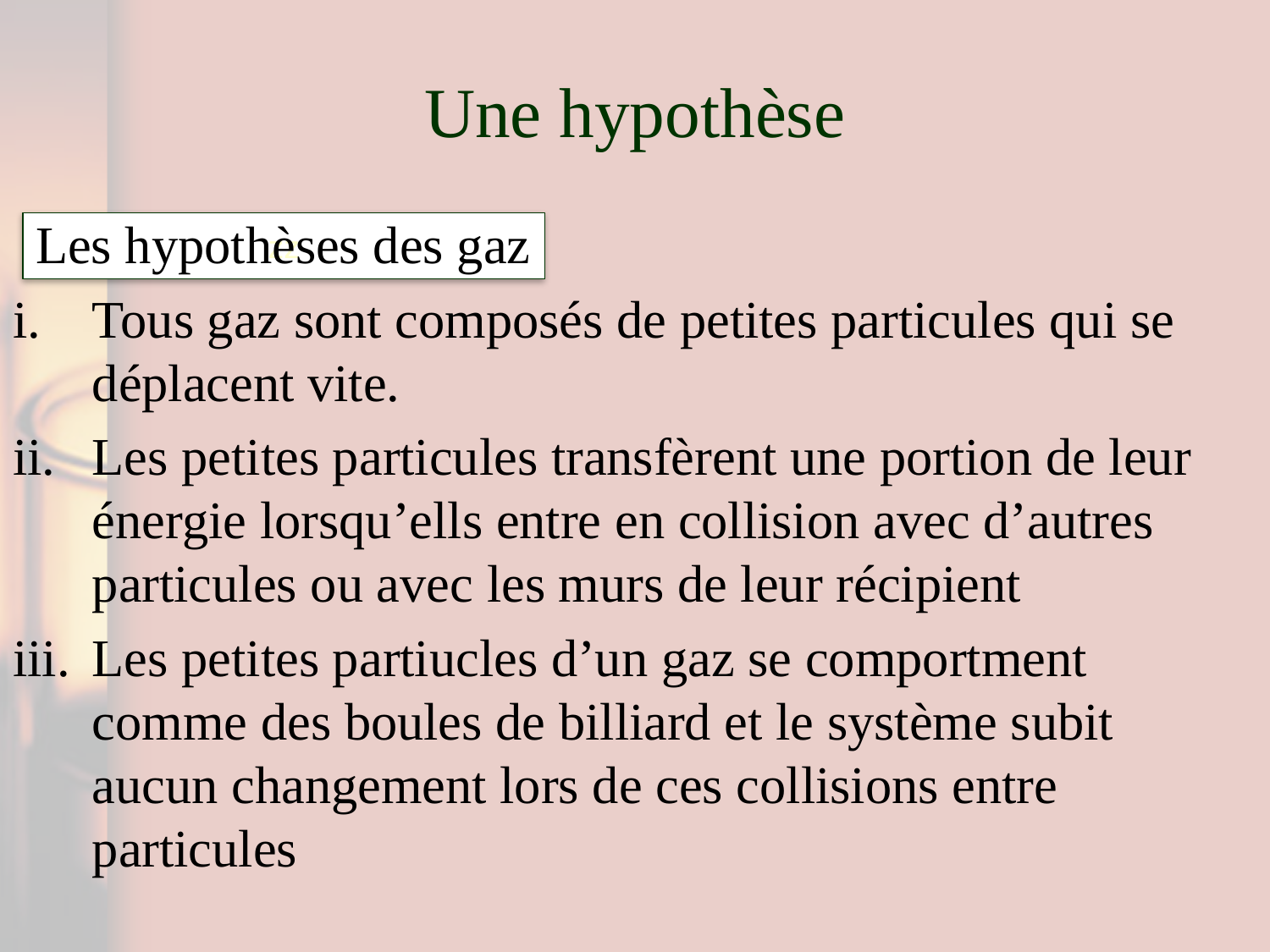

# Une hypothèse
Les hypothèses des gaz
zz
Tous gaz sont composés de petites particules qui se déplacent vite.
Les petites particules transfèrent une portion de leur énergie lorsqu’ells entre en collision avec d’autres particules ou avec les murs de leur récipient
Les petites partiucles d’un gaz se comportment comme des boules de billiard et le système subit aucun changement lors de ces collisions entre particules